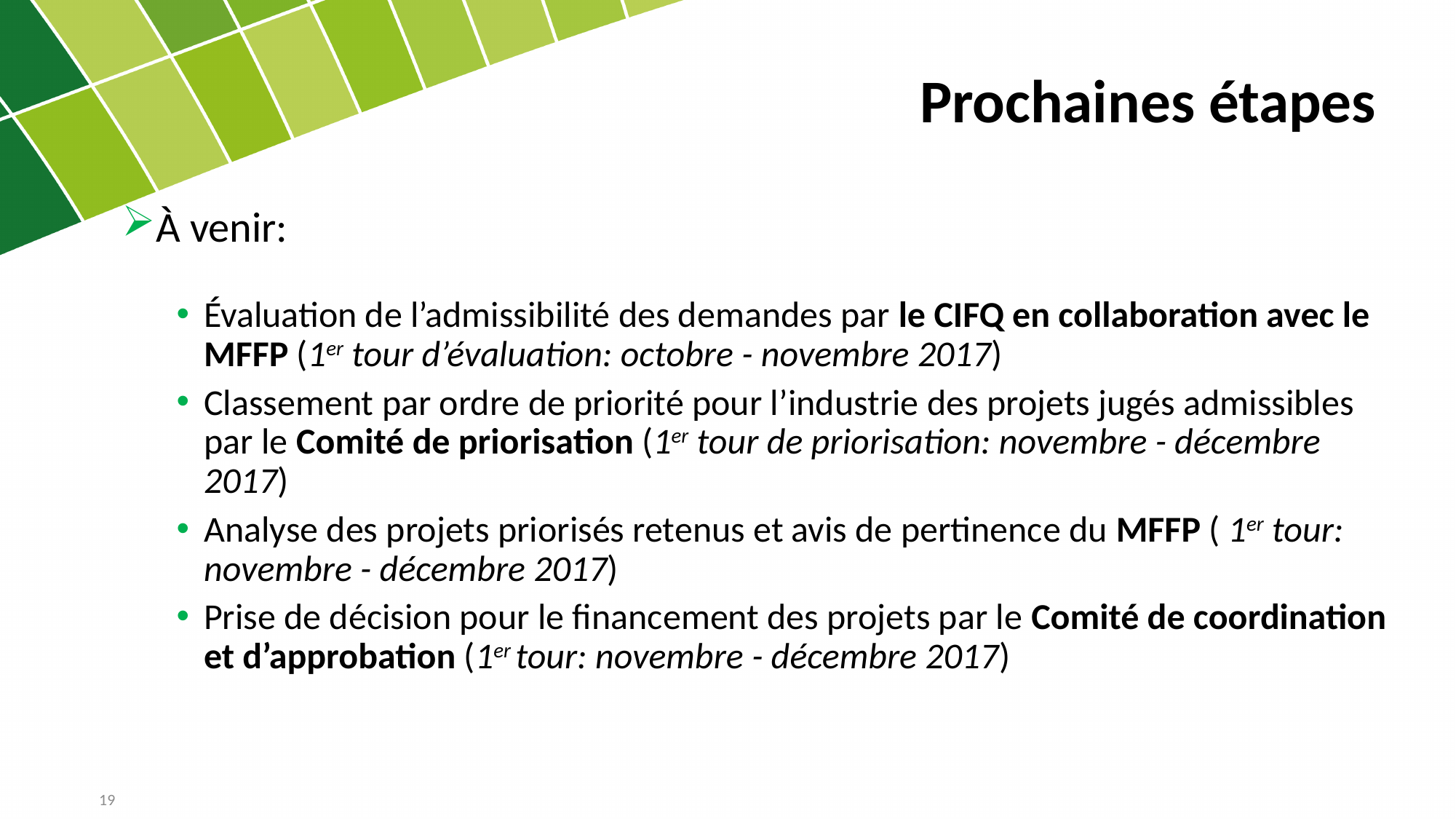

Prochaines étapes
À venir:

Évaluation de l’admissibilité des demandes par le CIFQ en collaboration avec le MFFP (1er tour d’évaluation: octobre - novembre 2017)
Classement par ordre de priorité pour l’industrie des projets jugés admissibles par le Comité de priorisation (1er tour de priorisation: novembre - décembre 2017)
Analyse des projets priorisés retenus et avis de pertinence du MFFP ( 1er tour: novembre - décembre 2017)
Prise de décision pour le financement des projets par le Comité de coordination et d’approbation (1er tour: novembre - décembre 2017)
19